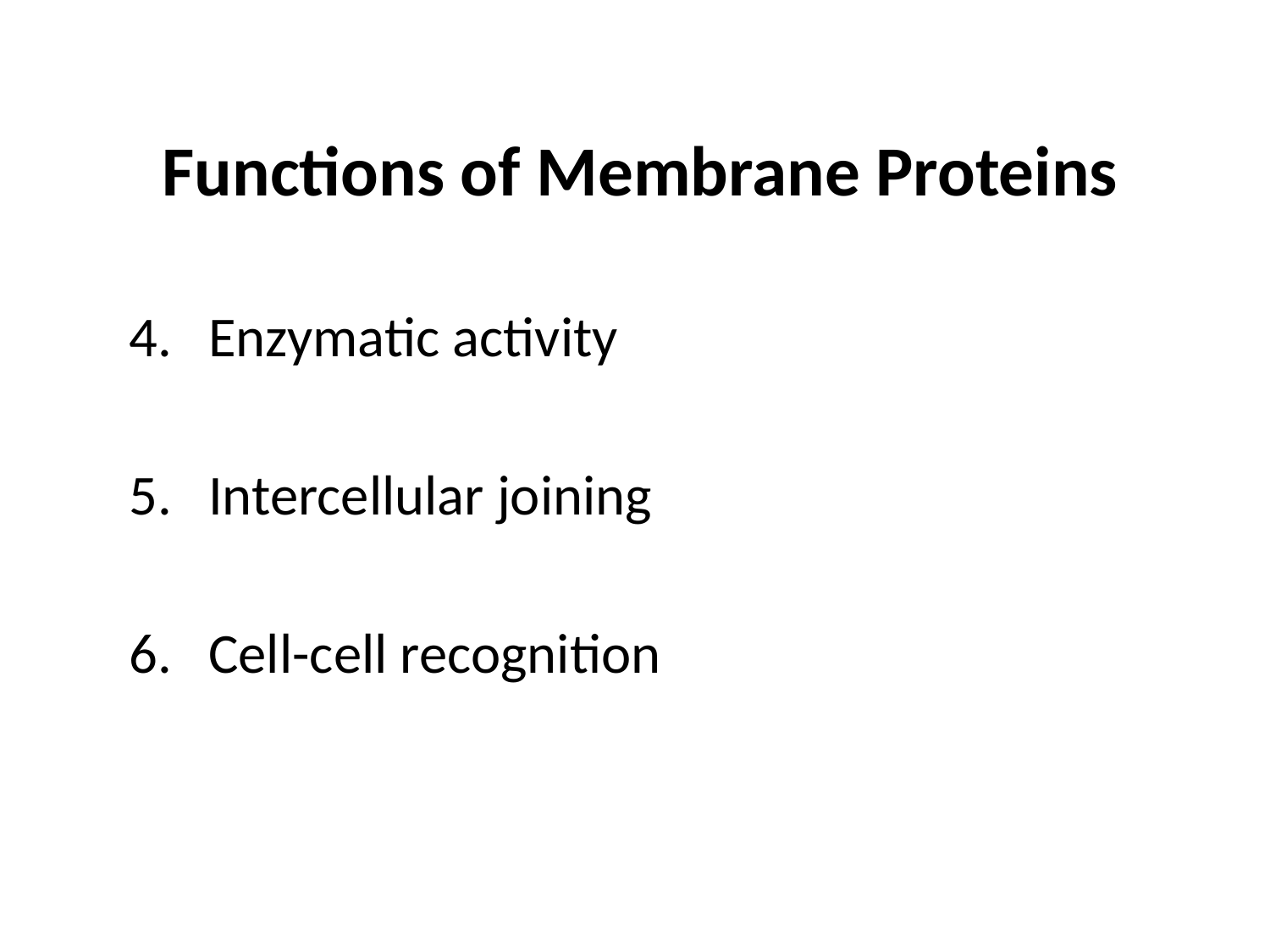

# Functions of Membrane Proteins
Enzymatic activity

Intercellular joining

Cell-cell recognition